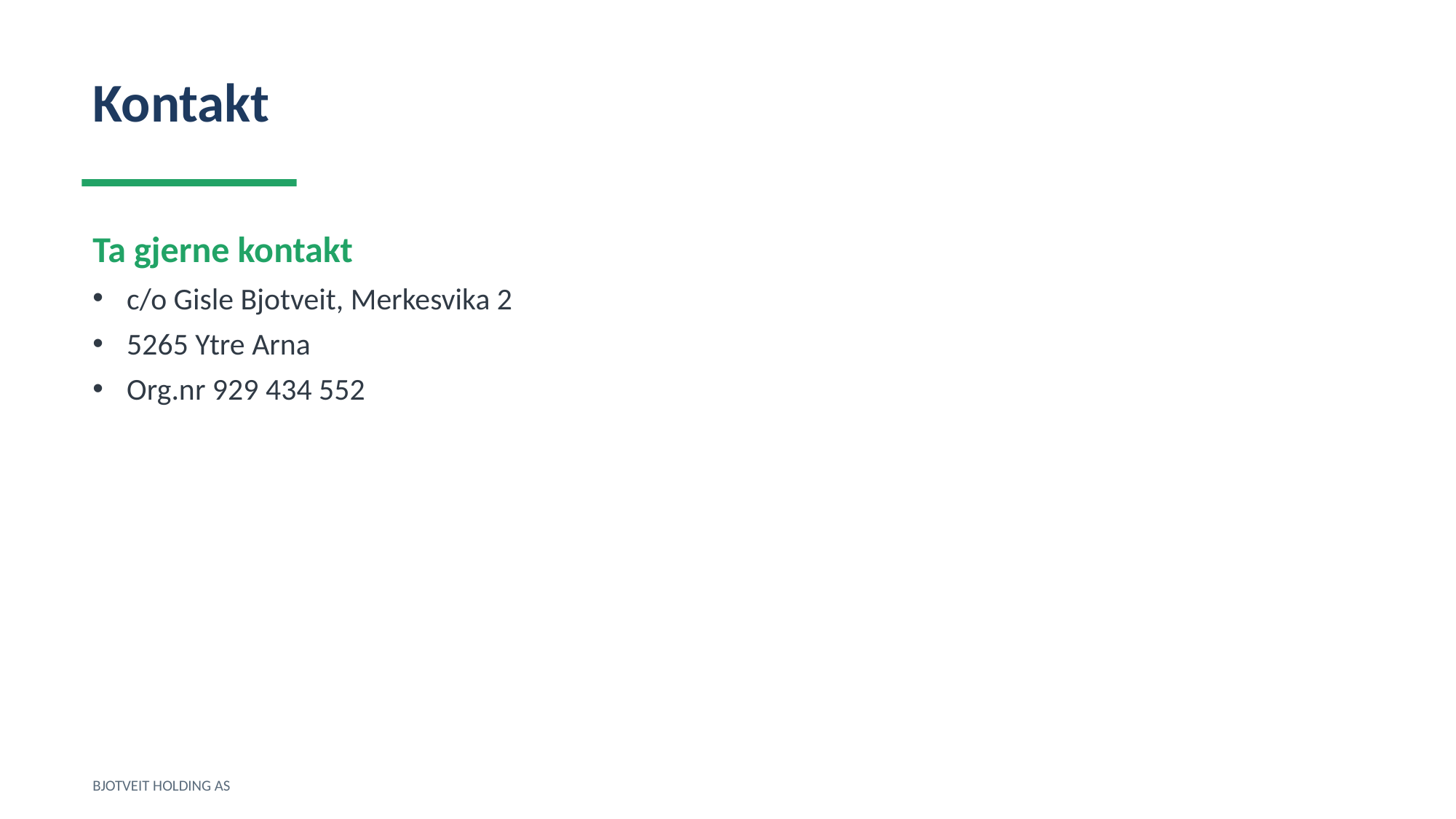

Kontakt

Ta gjerne kontakt
c/o Gisle Bjotveit, Merkesvika 2
5265 Ytre Arna
Org.nr 929 434 552
BJOTVEIT HOLDING AS